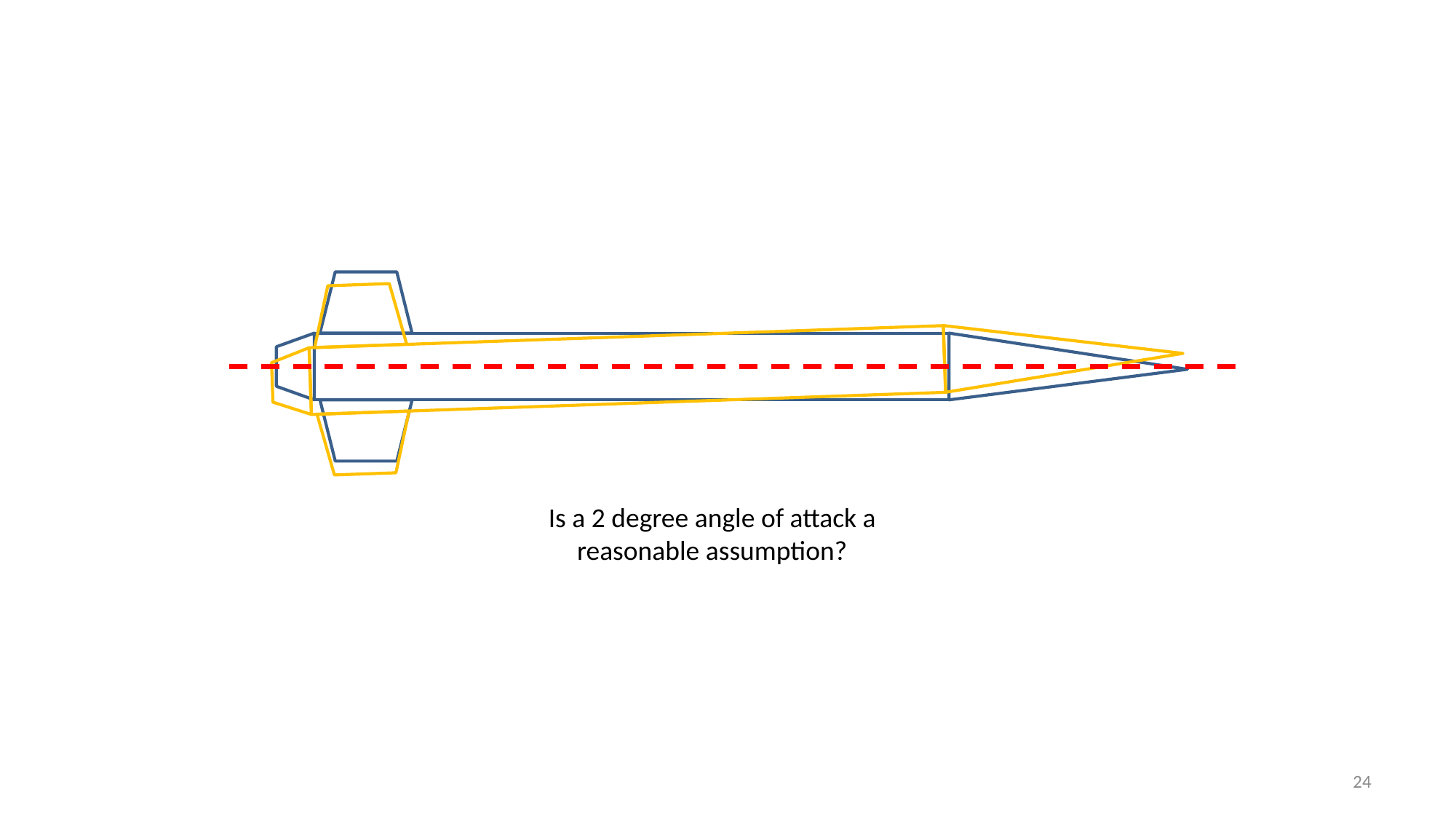

Is a 2 degree angle of attack a reasonable assumption?
24